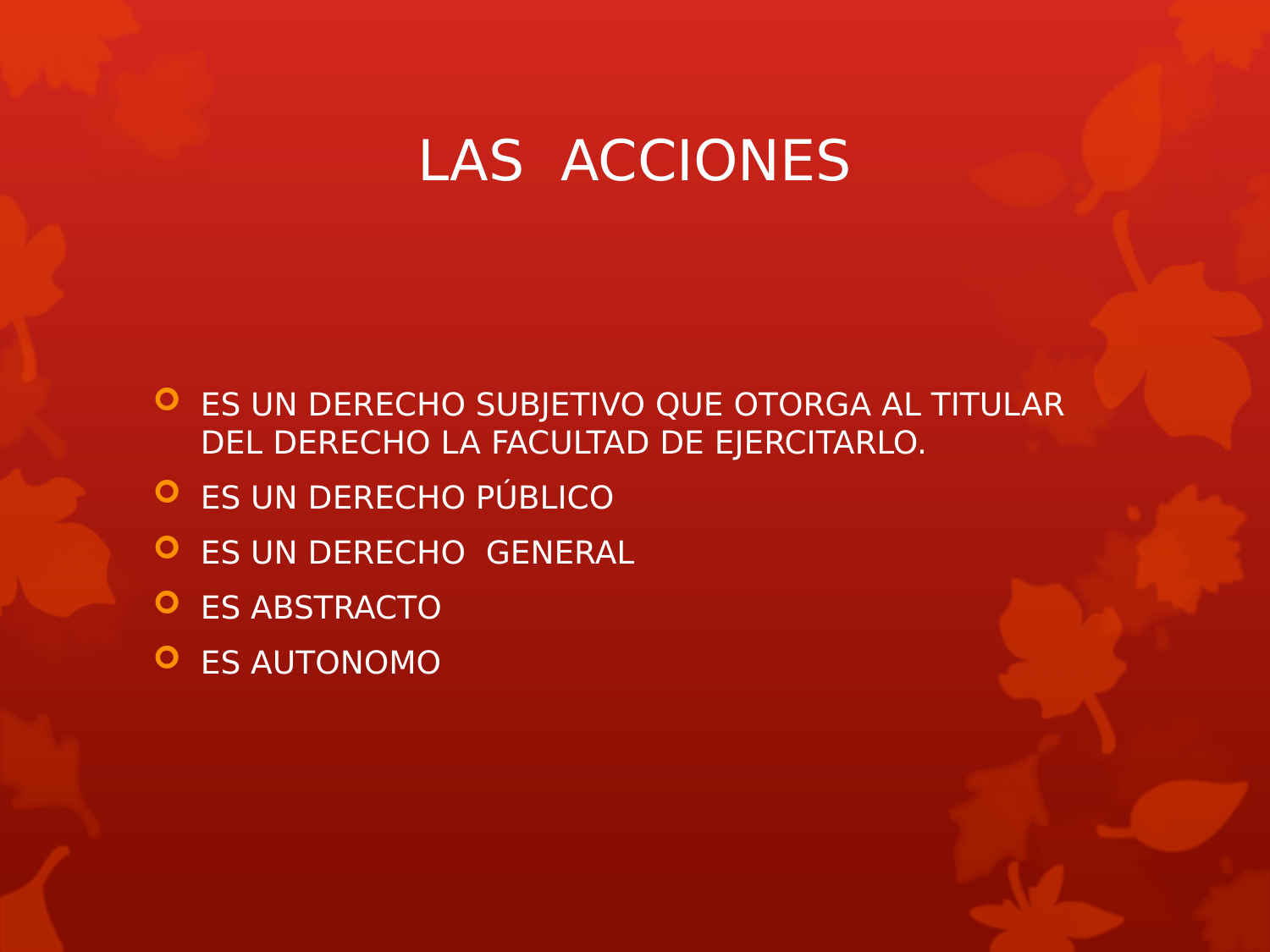

# LAS  ACCIONES
ES UN DERECHO SUBJETIVO QUE OTORGA AL TITULAR DEL DERECHO LA FACULTAD DE EJERCITARLO.
ES UN DERECHO PÚBLICO
ES UN DERECHO  GENERAL
ES ABSTRACTO
ES AUTONOMO